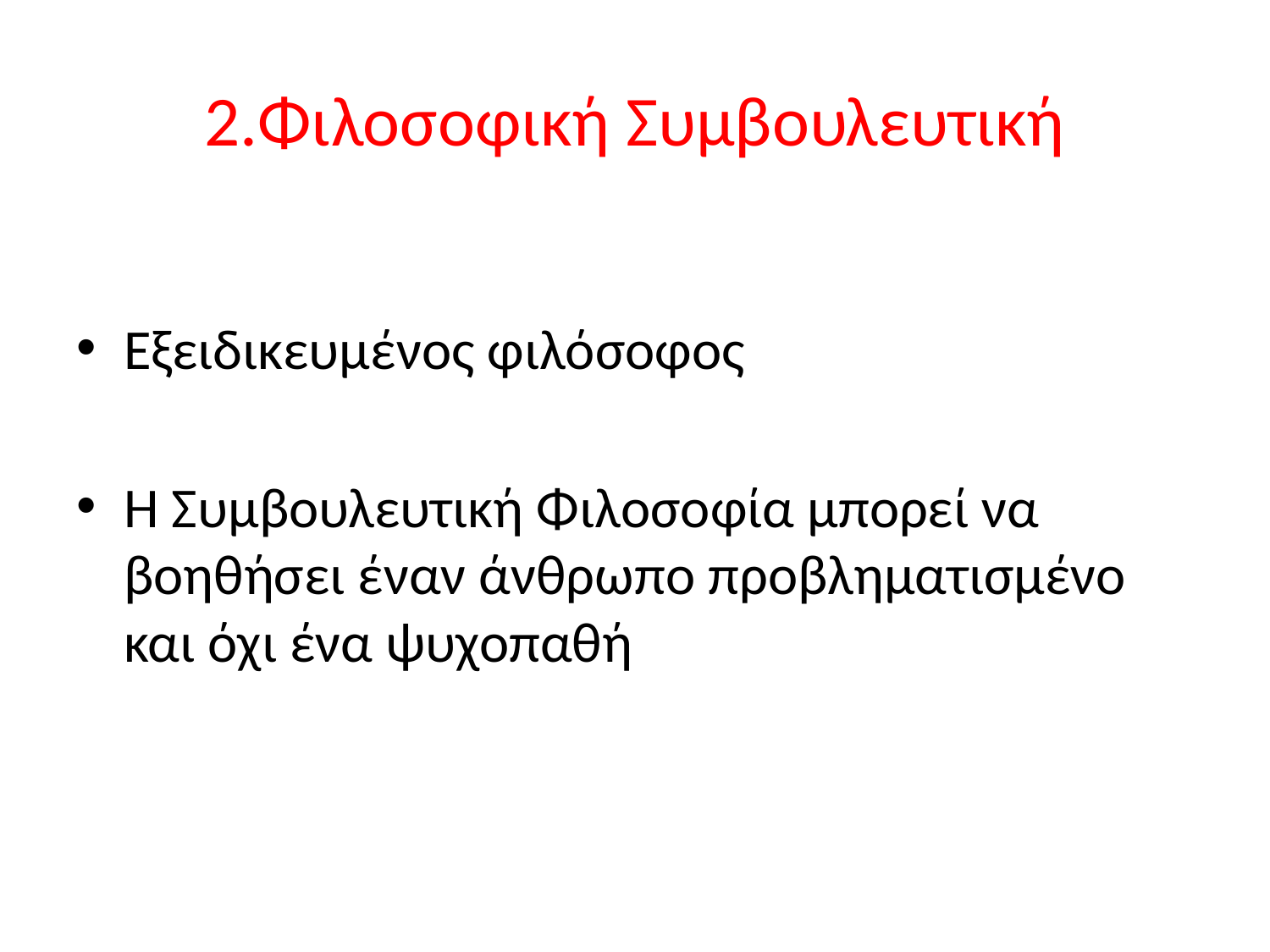

# 2.Φιλοσοφική Συμβουλευτική

Εξειδικευμένος φιλόσοφος

Η Συμβουλευτική Φιλοσοφία μπορεί να βοηθήσει έναν άνθρωπο προβληματισμένο και όχι ένα ψυχοπαθή